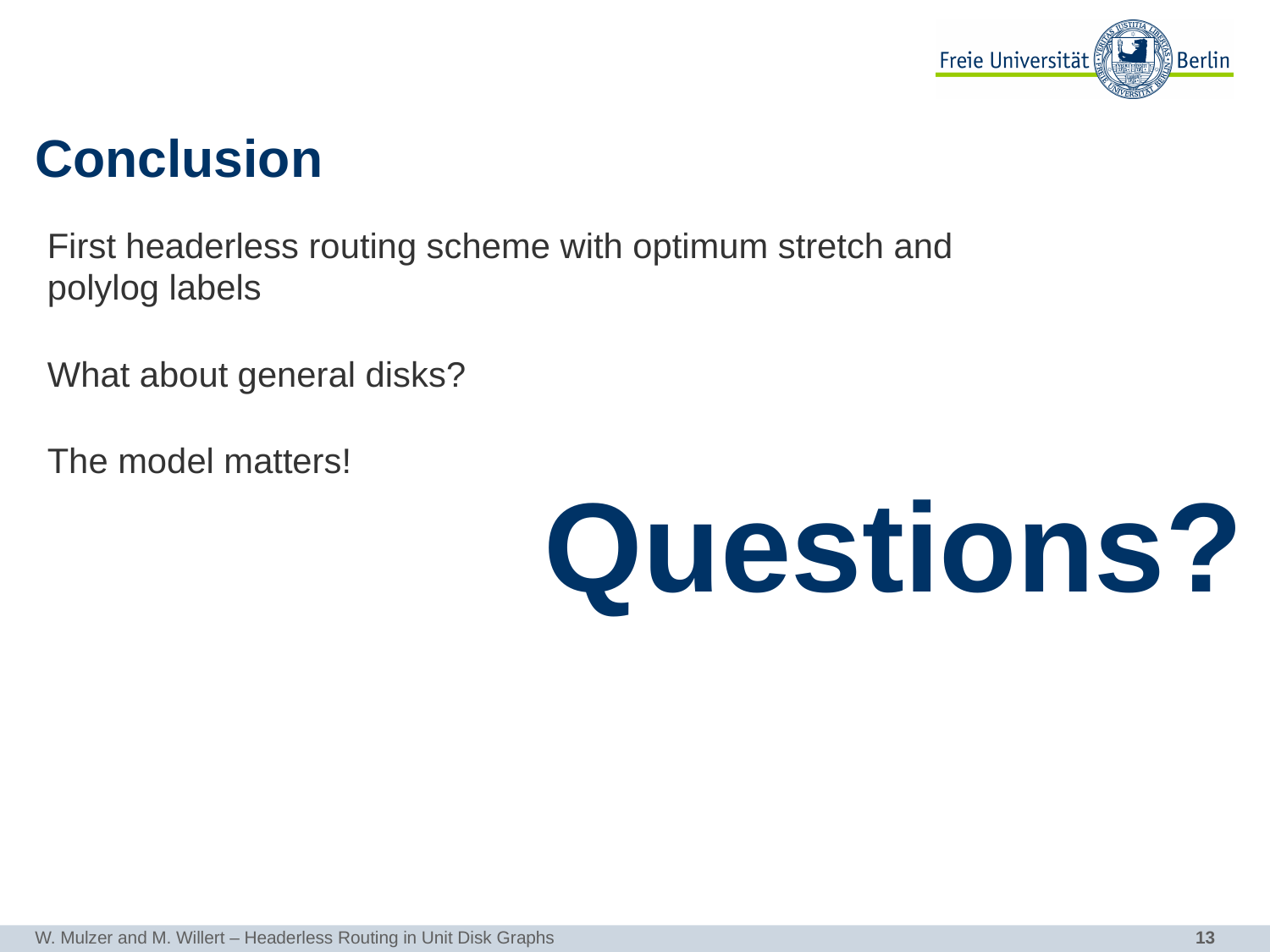

# Conclusion
First headerless routing scheme with optimum stretch and polylog labels
What about general disks?
The model matters!
Questions?
W. Mulzer and M. Willert – Headerless Routing in Unit Disk Graphs